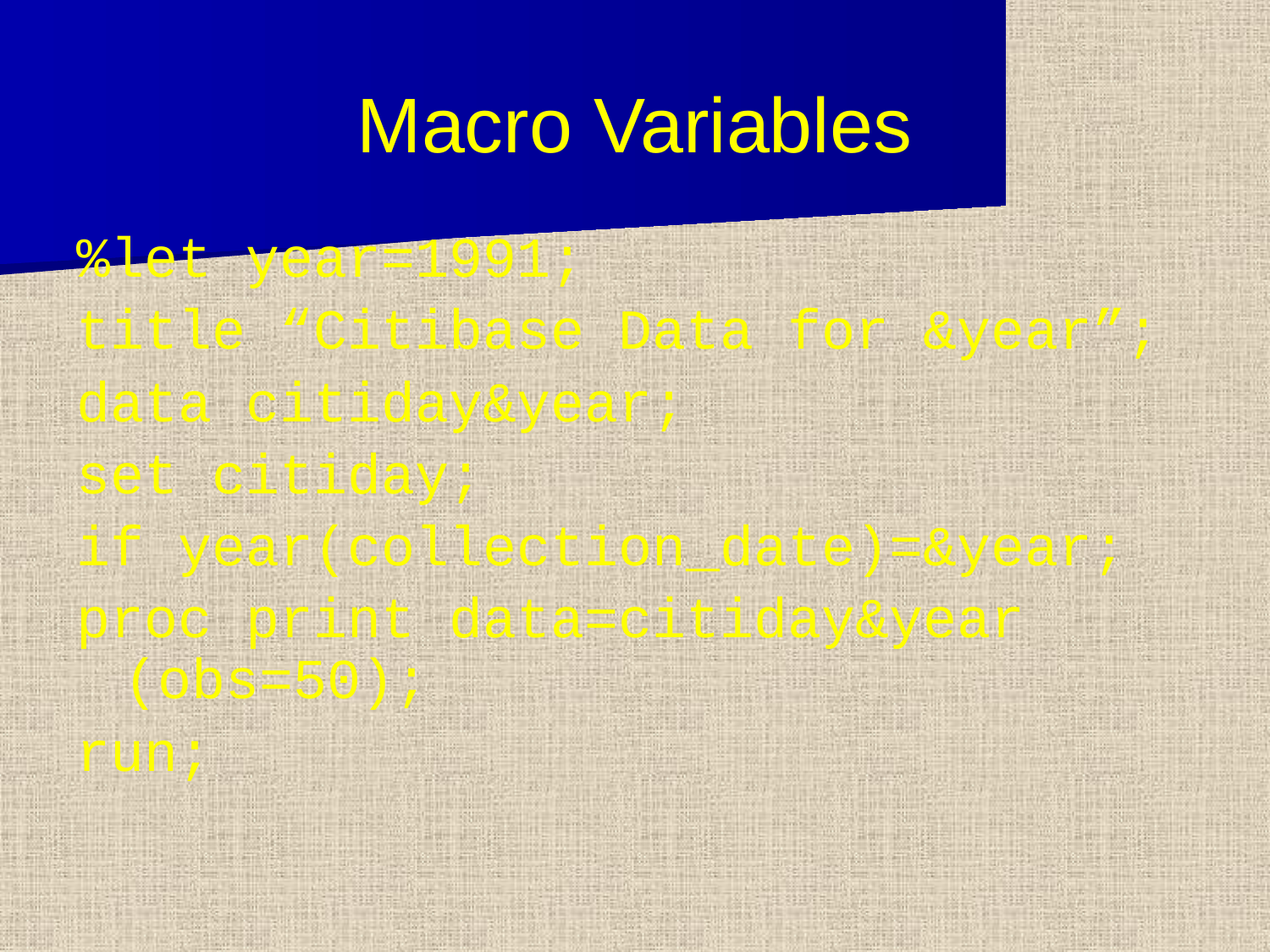

Macro Variables
%let year=1991;
title “Citibase Data for &year”;
data citiday&year;
set citiday;
if year(collection_date)=&year;
proc print data=citiday&year (obs=50);
run;